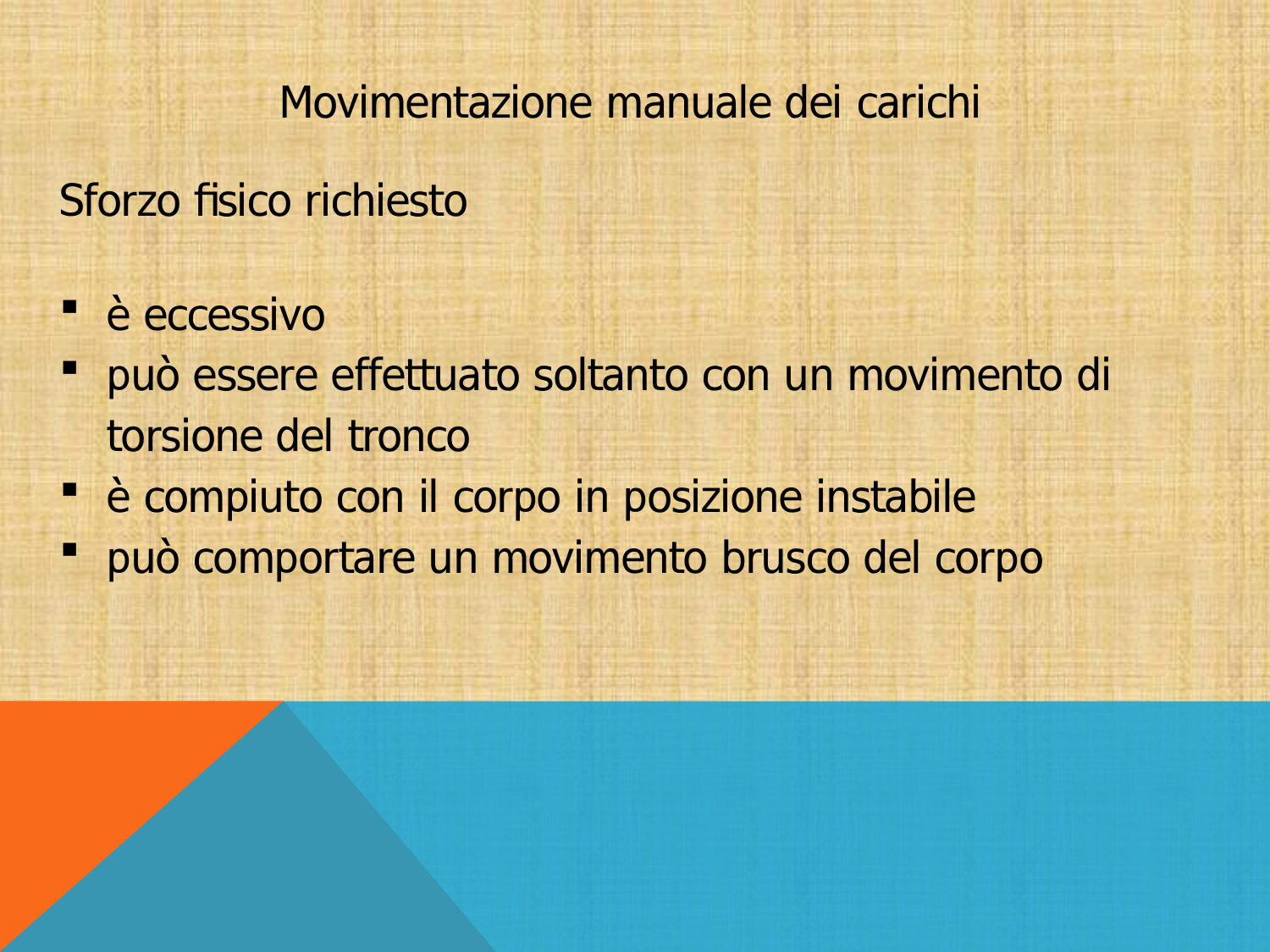

Movimentazione manuale dei carichi
Sforzo fisico richiesto

è eccessivo
può essere effettuato soltanto con un movimento di torsione del tronco
è compiuto con il corpo in posizione instabile
può comportare un movimento brusco del corpo